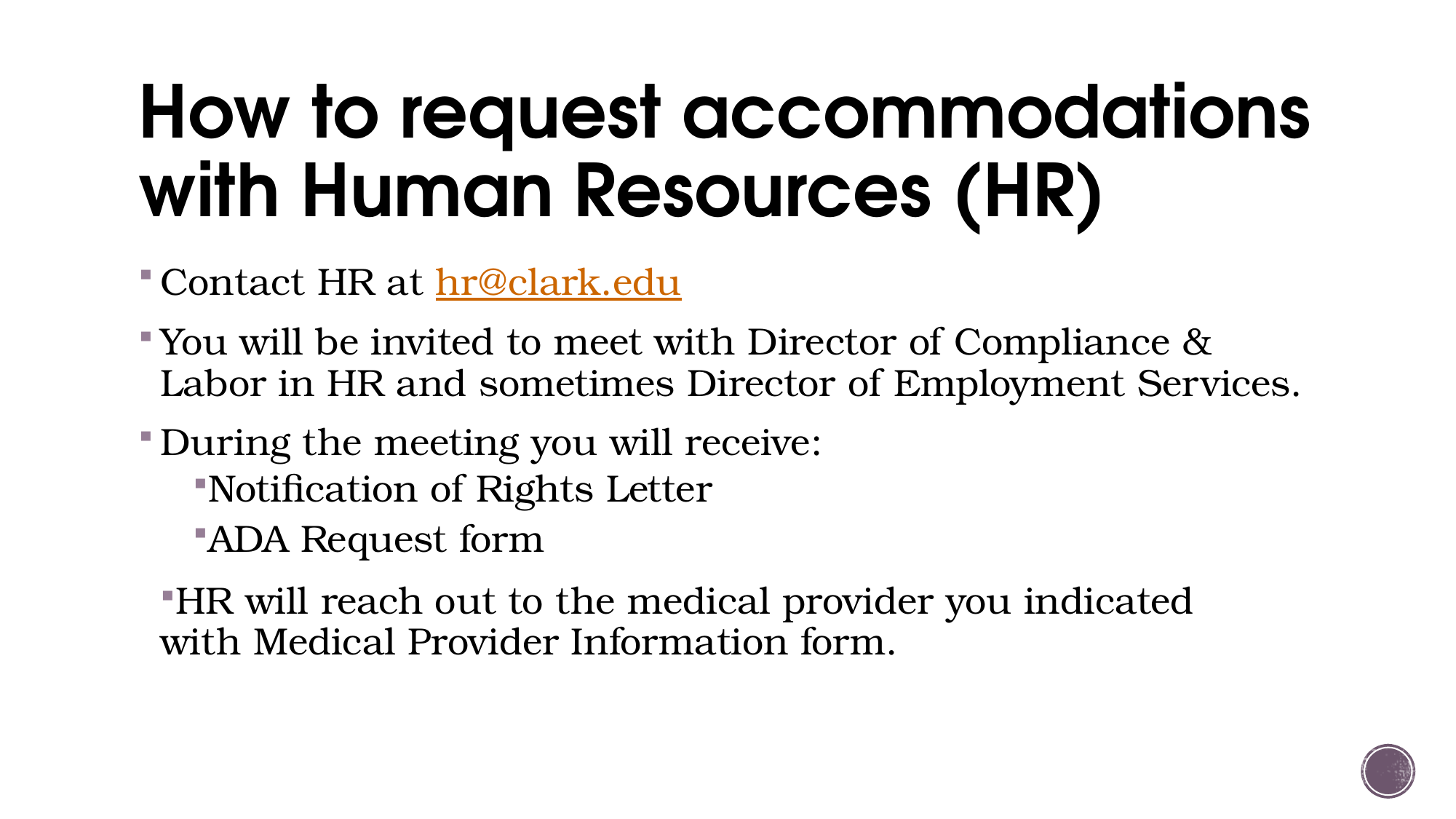

# How to request accommodations with Human Resources (HR)
Contact HR at hr@clark.edu
You will be invited to meet with Director of Compliance & Labor in HR and sometimes Director of Employment Services.
During the meeting you will receive:
Notification of Rights Letter
ADA Request form
HR will reach out to the medical provider you indicated with Medical Provider Information form.